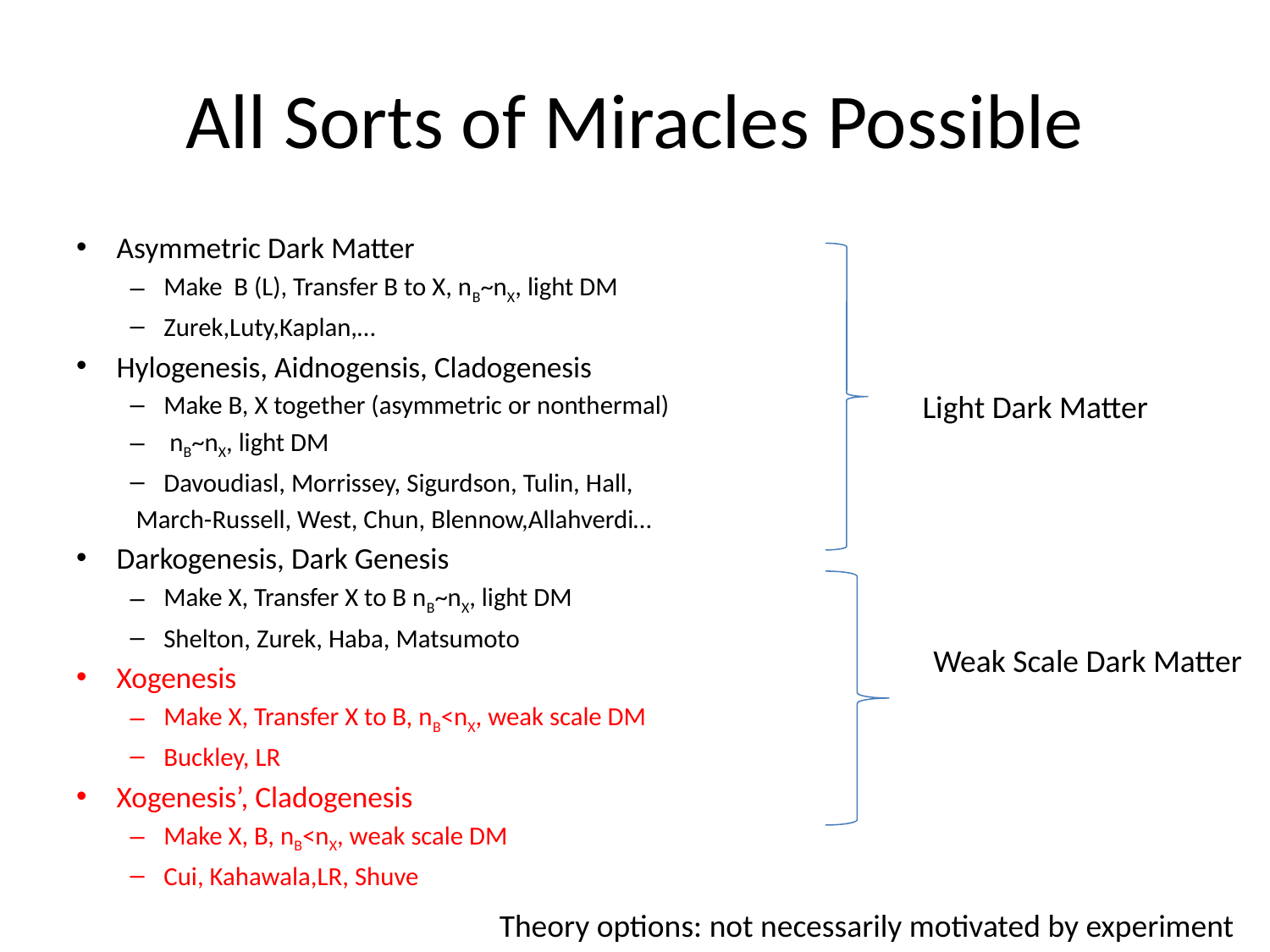

# All Sorts of Miracles Possible
Asymmetric Dark Matter
Make  B (L), Transfer B to X, nB~nX, light DM
Zurek,Luty,Kaplan,…
Hylogenesis, Aidnogensis, Cladogenesis
Make B, X together (asymmetric or nonthermal)
 nB~nX, light DM
Davoudiasl, Morrissey, Sigurdson, Tulin, Hall,
 March-Russell, West, Chun, Blennow,Allahverdi…
Darkogenesis, Dark Genesis
Make X, Transfer X to B nB~nX, light DM
Shelton, Zurek, Haba, Matsumoto
Xogenesis
Make X, Transfer X to B, nB<nX, weak scale DM
Buckley, LR
Xogenesis’, Cladogenesis
Make X, B, nB<nX, weak scale DM
Cui, Kahawala,LR, Shuve

Light Dark Matter

Weak Scale Dark Matter
Theory options: not necessarily motivated by experiment